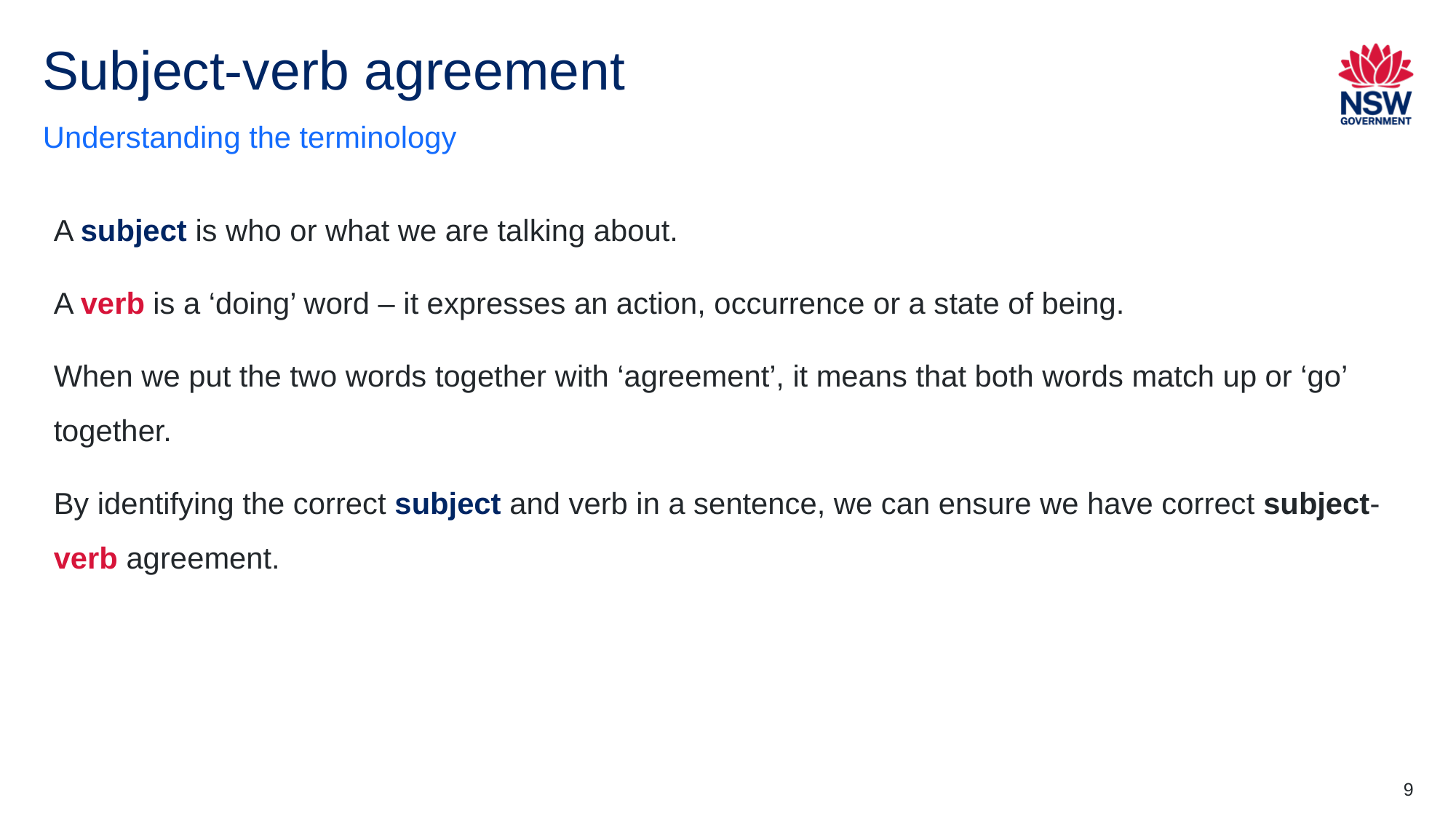

# Subject-verb agreement
Understanding the terminology
A subject is who or what we are talking about.
A verb is a ‘doing’ word – it expresses an action, occurrence or a state of being.
When we put the two words together with ‘agreement’, it means that both words match up or ‘go’ together.
By identifying the correct subject and verb in a sentence, we can ensure we have correct subject-verb agreement.
9